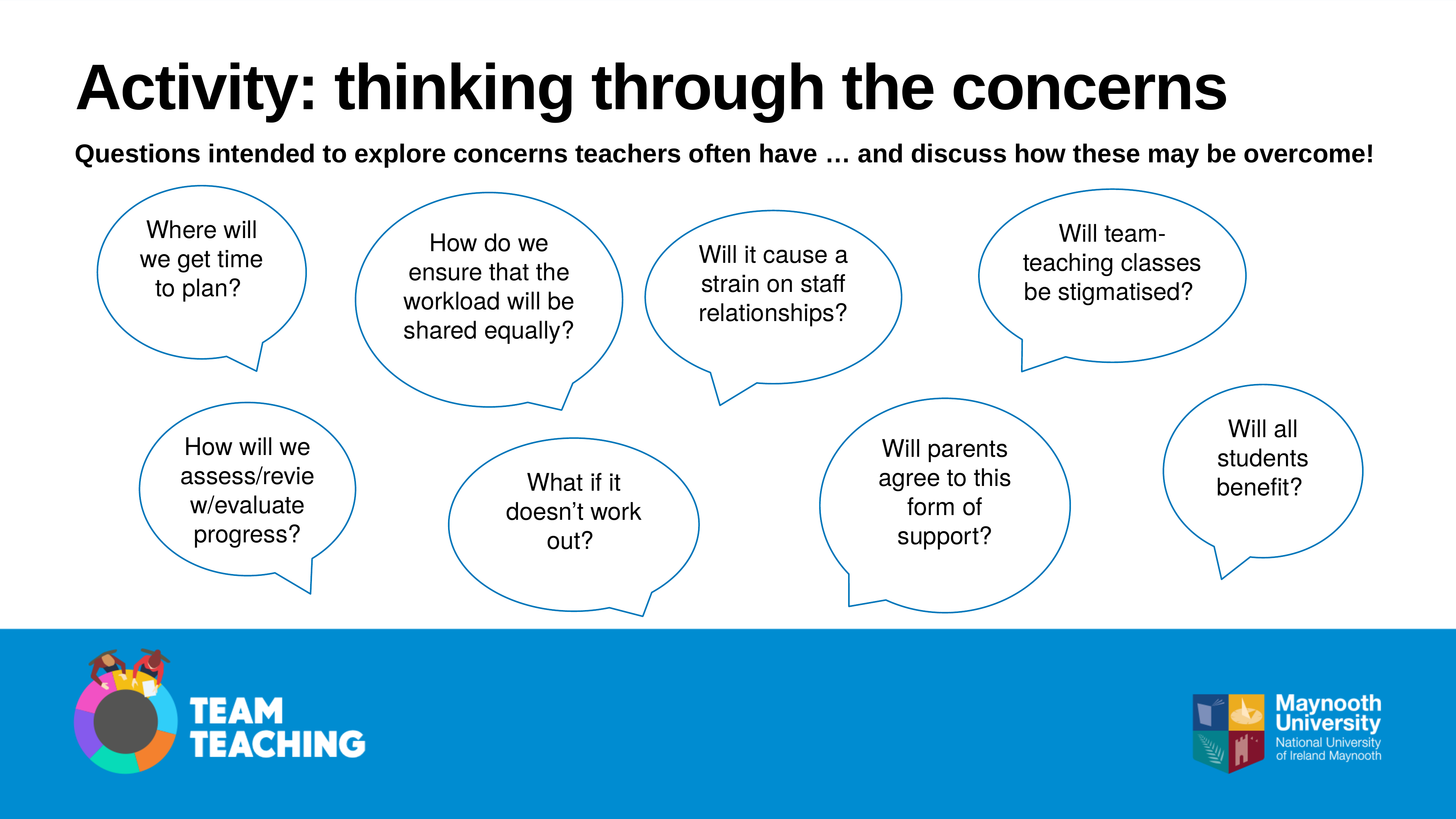

# Activity: thinking through the concerns
Questions intended to explore concerns teachers often have … and discuss how these may be overcome!
Where will we get time to plan?

Will team-teaching classes be stigmatised?

How do we ensure that the workload will be shared equally?

Will it cause a strain on staff relationships?

Will all students benefit?

Will parents agree to this form of support?

How will we assess/review/evaluate progress?
What if it doesn’t work out?